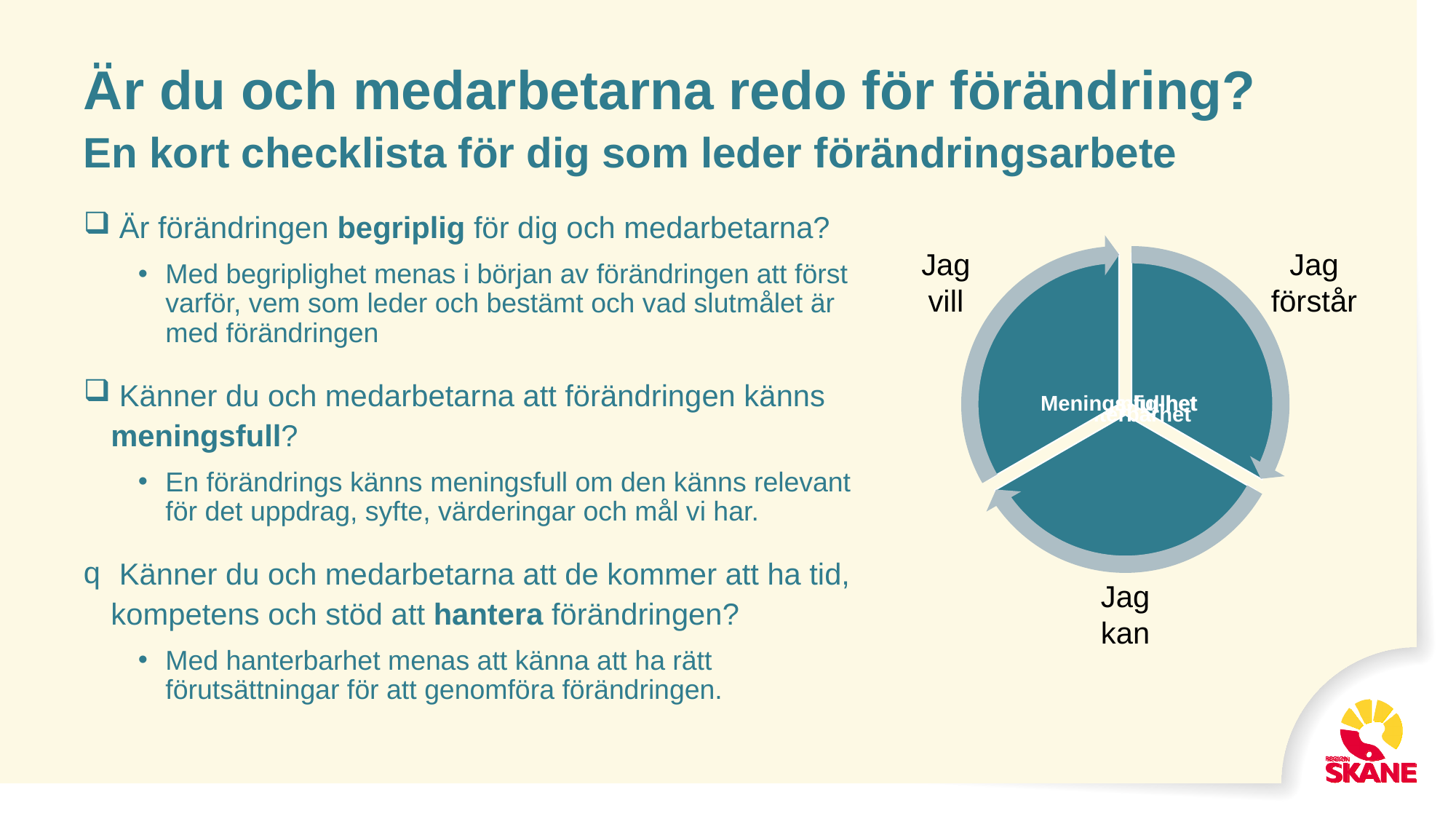

# Är du och medarbetarna redo för förändring? En kort checklista för dig som leder förändringsarbete
 Är förändringen begriplig för dig och medarbetarna?
Med begriplighet menas i början av förändringen att först varför, vem som leder och bestämt och vad slutmålet är med förändringen
 Känner du och medarbetarna att förändringen känns meningsfull?
En förändrings känns meningsfull om den känns relevant för det uppdrag, syfte, värderingar och mål vi har.
 Känner du och medarbetarna att de kommer att ha tid, kompetens och stöd att hantera förändringen?
Med hanterbarhet menas att känna att ha rätt förutsättningar för att genomföra förändringen.
Begriplig-het
Hanterbarhet
Menings-fullhet
Jag
vill
Jag
förstår
Jag
kan